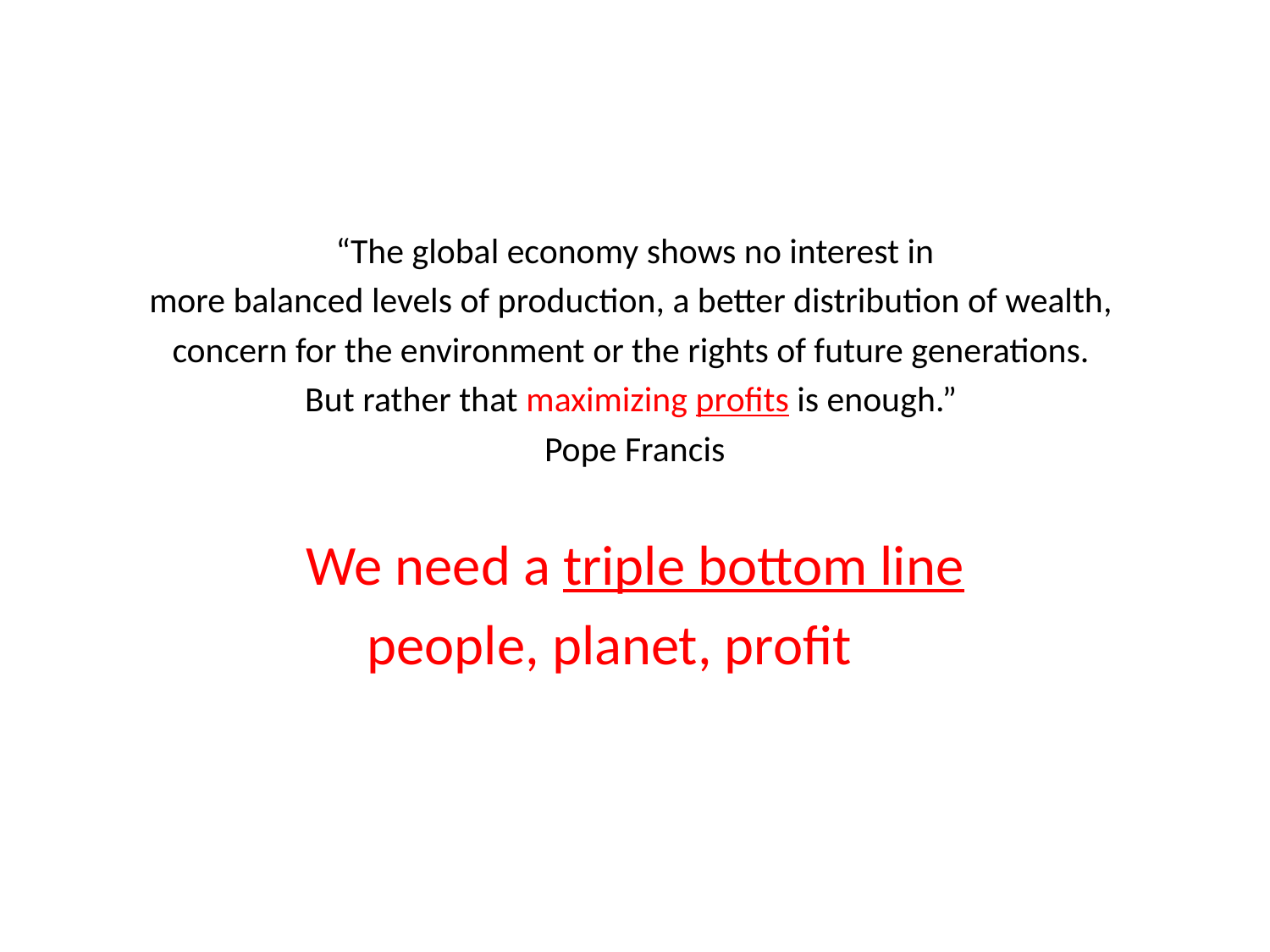

#
“The global economy shows no interest in
more balanced levels of production, a better distribution of wealth,
concern for the environment or the rights of future generations.
But rather that maximizing profits is enough.”
Pope Francis

We need a triple bottom line
people, planet, profit